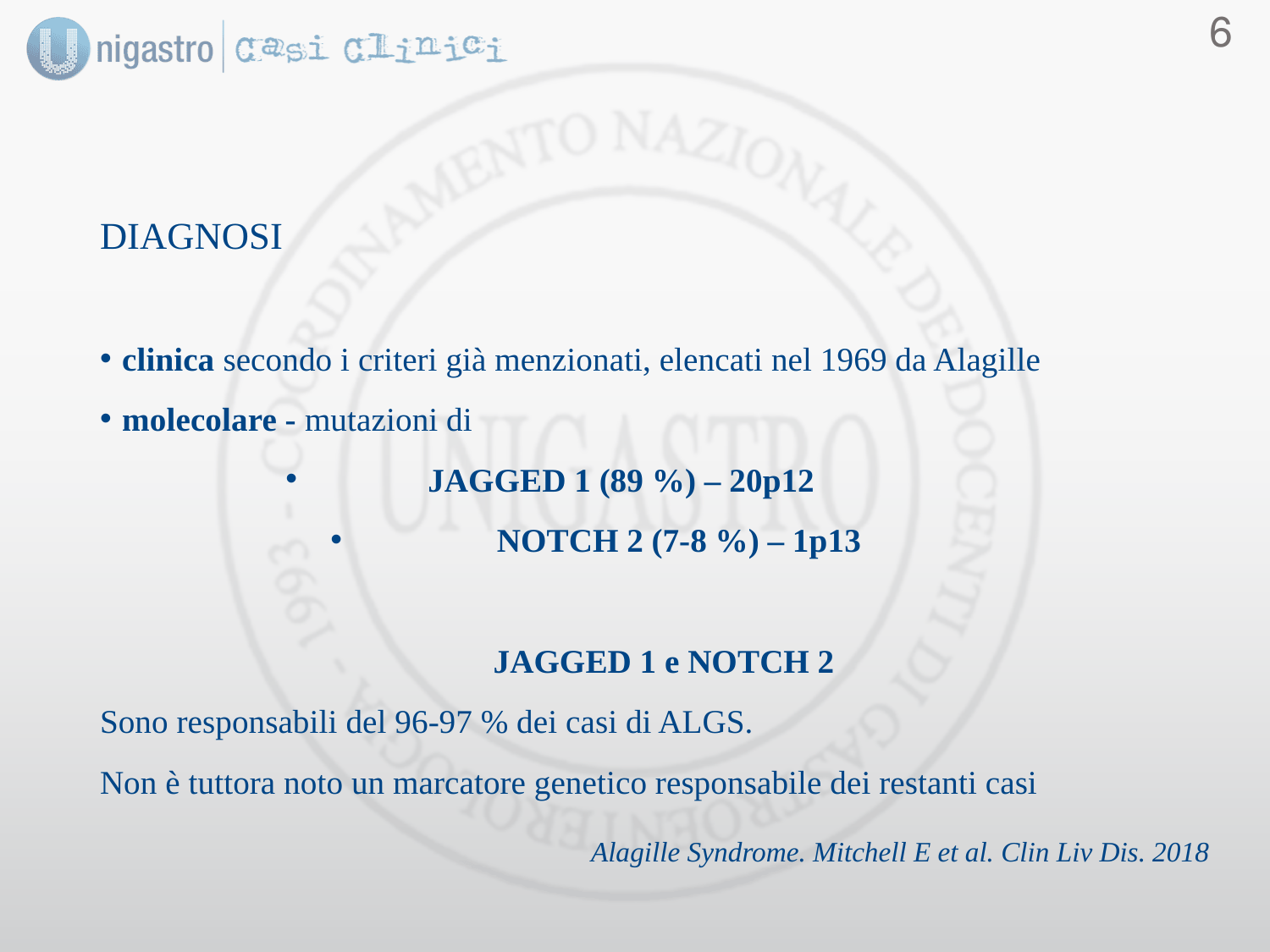

6
#
DIAGNOSI

clinica secondo i criteri già menzionati, elencati nel 1969 da Alagille
molecolare - mutazioni di
 JAGGED 1 (89 %) – 20p12
 NOTCH 2 (7-8 %) – 1p13

JAGGED 1 e NOTCH 2
Sono responsabili del 96-97 % dei casi di ALGS.
Non è tuttora noto un marcatore genetico responsabile dei restanti casi

Alagille Syndrome. Mitchell E et al. Clin Liv Dis. 2018